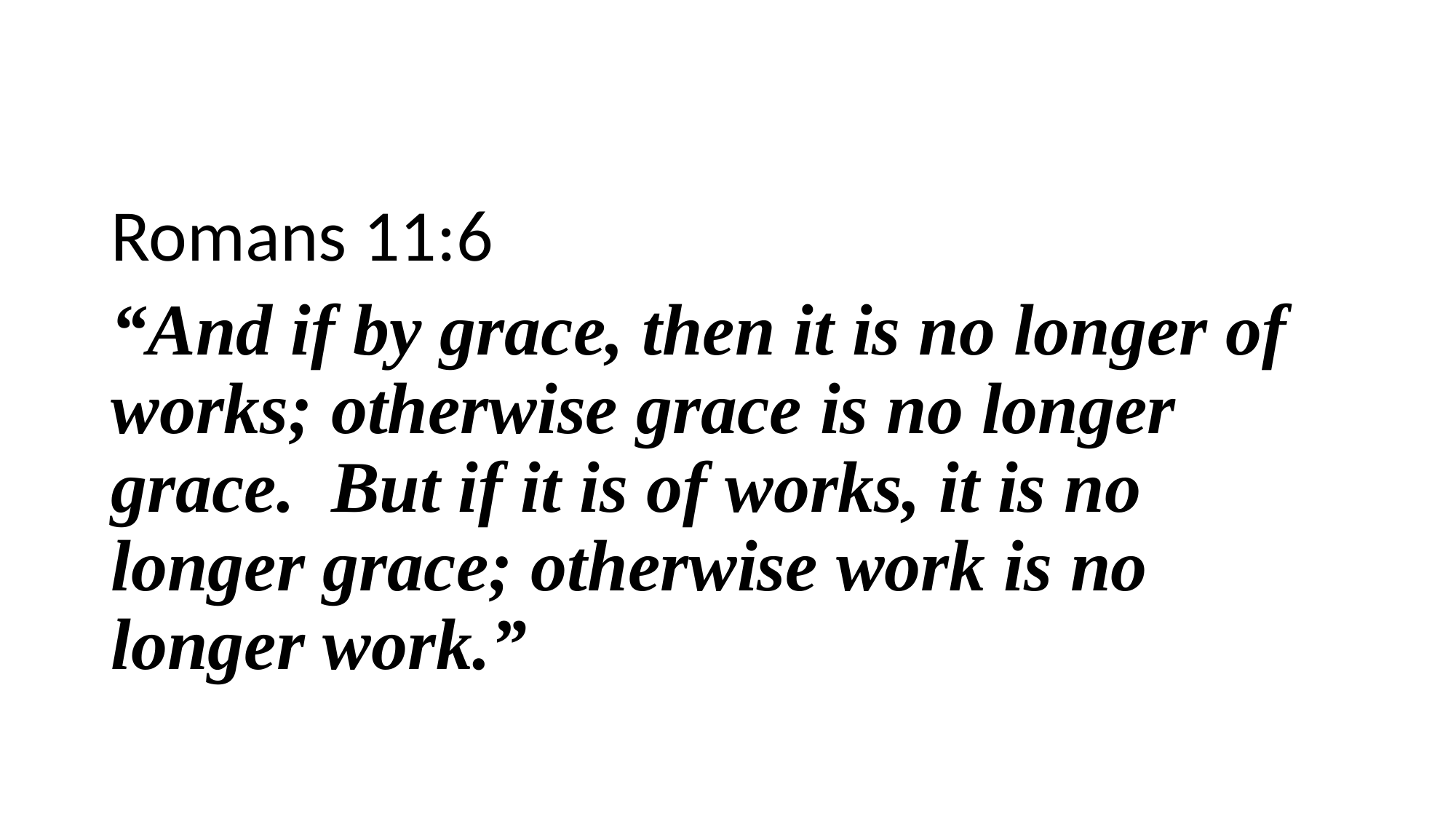

Romans 11:6
“And if by grace, then it is no longer of works; otherwise grace is no longer grace.  But if it is of works, it is no longer grace; otherwise work is no longer work.”